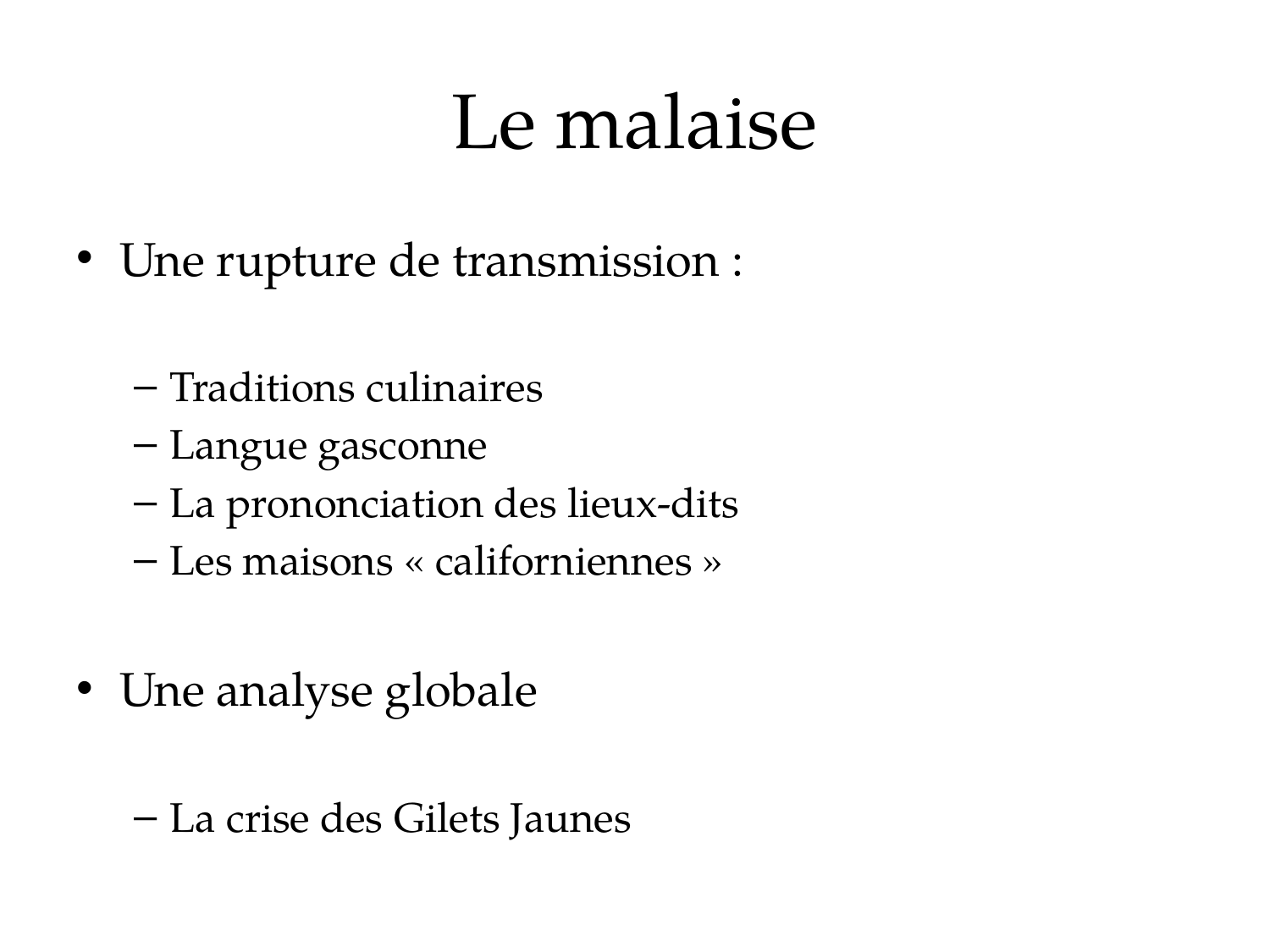

# Le malaise
Une rupture de transmission :

Traditions culinaires
Langue gasconne
La prononciation des lieux-dits
Les maisons « californiennes »

Une analyse globale

La crise des Gilets Jaunes